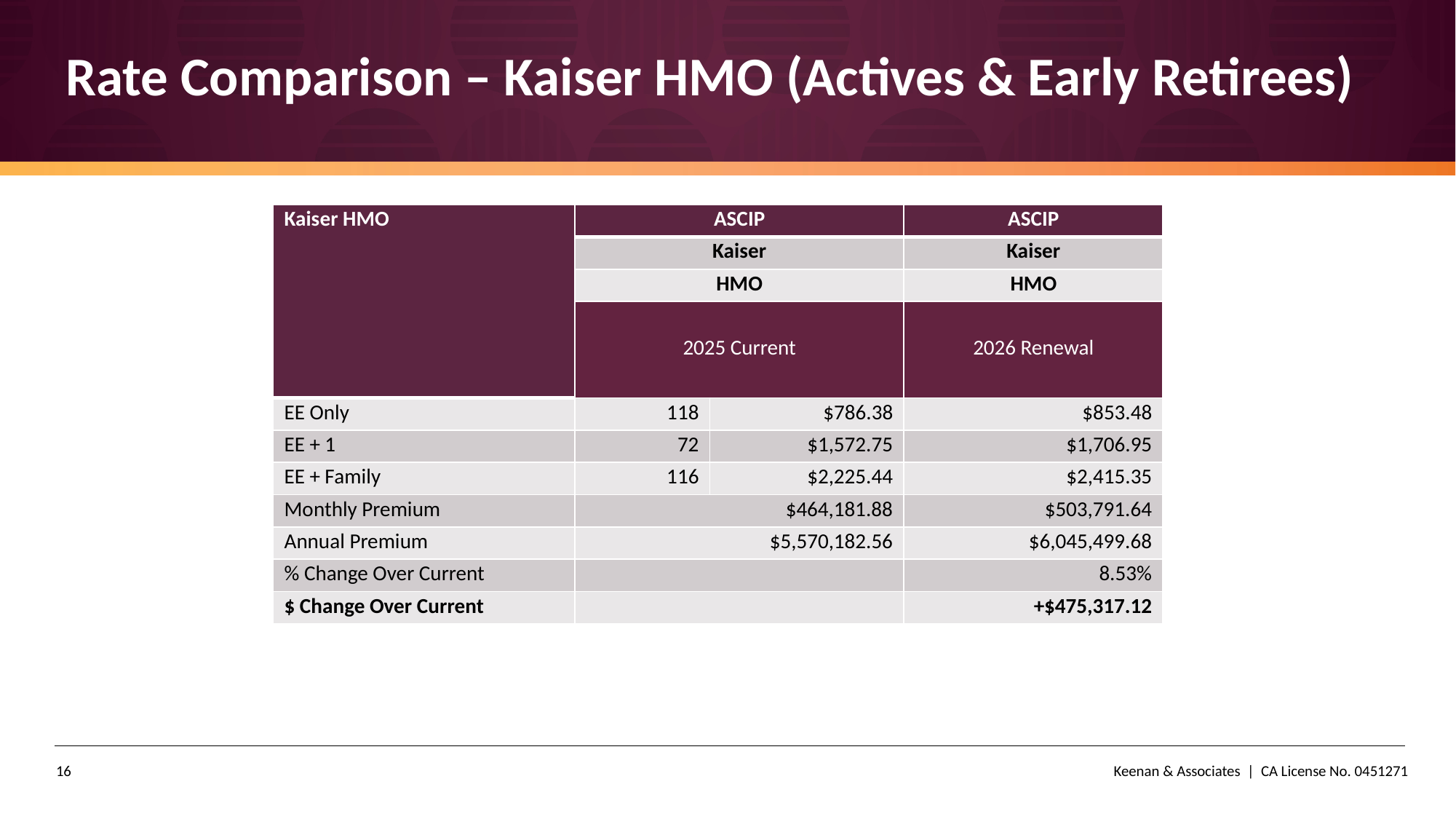

# Rate Comparison – Kaiser HMO (Actives & Early Retirees)
| Kaiser HMO | ASCIP |  | ASCIP |
| --- | --- | --- | --- |
|  | Kaiser |  | Kaiser |
|  | HMO |  | HMO |
|  | 2025 Current |  | 2026 Renewal |
| EE Only | 118 | $786.38 | $853.48 |
| EE + 1 | 72 | $1,572.75 | $1,706.95 |
| EE + Family | 116 | $2,225.44 | $2,415.35 |
| Monthly Premium | $464,181.88 |  | $503,791.64 |
| Annual Premium | $5,570,182.56 |  | $6,045,499.68 |
| % Change Over Current |  |  | 8.53% |
| $ Change Over Current |  |  | +$475,317.12 |